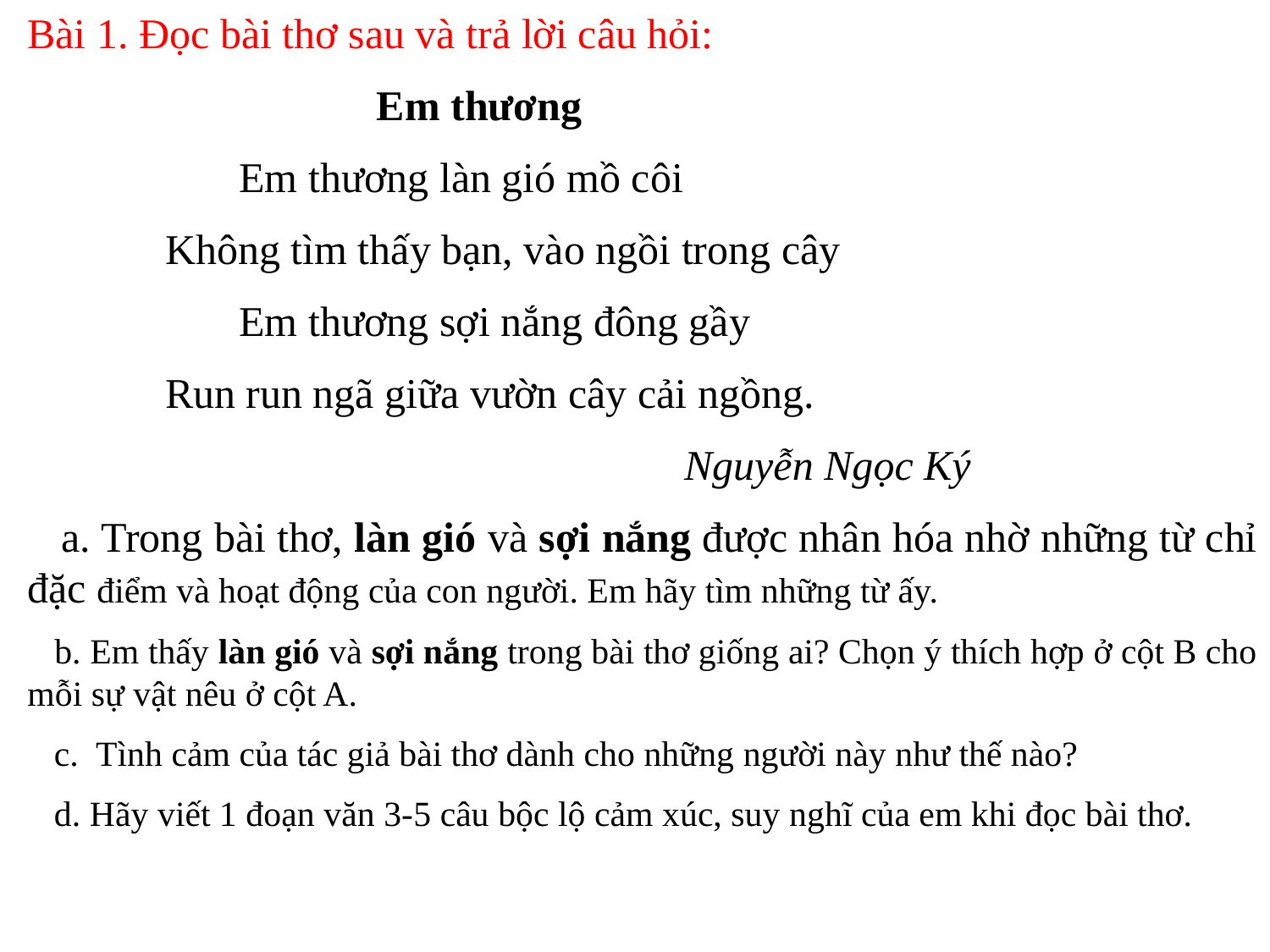

Bài 1. Đọc bài thơ sau và trả lời câu hỏi:
                                 Em thương
                    Em thương làn gió mồ côi
             Không tìm thấy bạn, vào ngồi trong cây
                    Em thương sợi nắng đông gầy
             Run run ngã giữa vườn cây cải ngồng.
                                   Nguyễn Ngọc Ký
   a. Trong bài thơ, làn gió và sợi nắng được nhân hóa nhờ những từ chỉ đặc điểm và hoạt động của con người. Em hãy tìm những từ ấy.
   b. Em thấy làn gió và sợi nắng trong bài thơ giống ai? Chọn ý thích hợp ở cột B cho mỗi sự vật nêu ở cột A.
   c.  Tình cảm của tác giả bài thơ dành cho những người này như thế nào?
   d. Hãy viết 1 đoạn văn 3-5 câu bộc lộ cảm xúc, suy nghĩ của em khi đọc bài thơ.